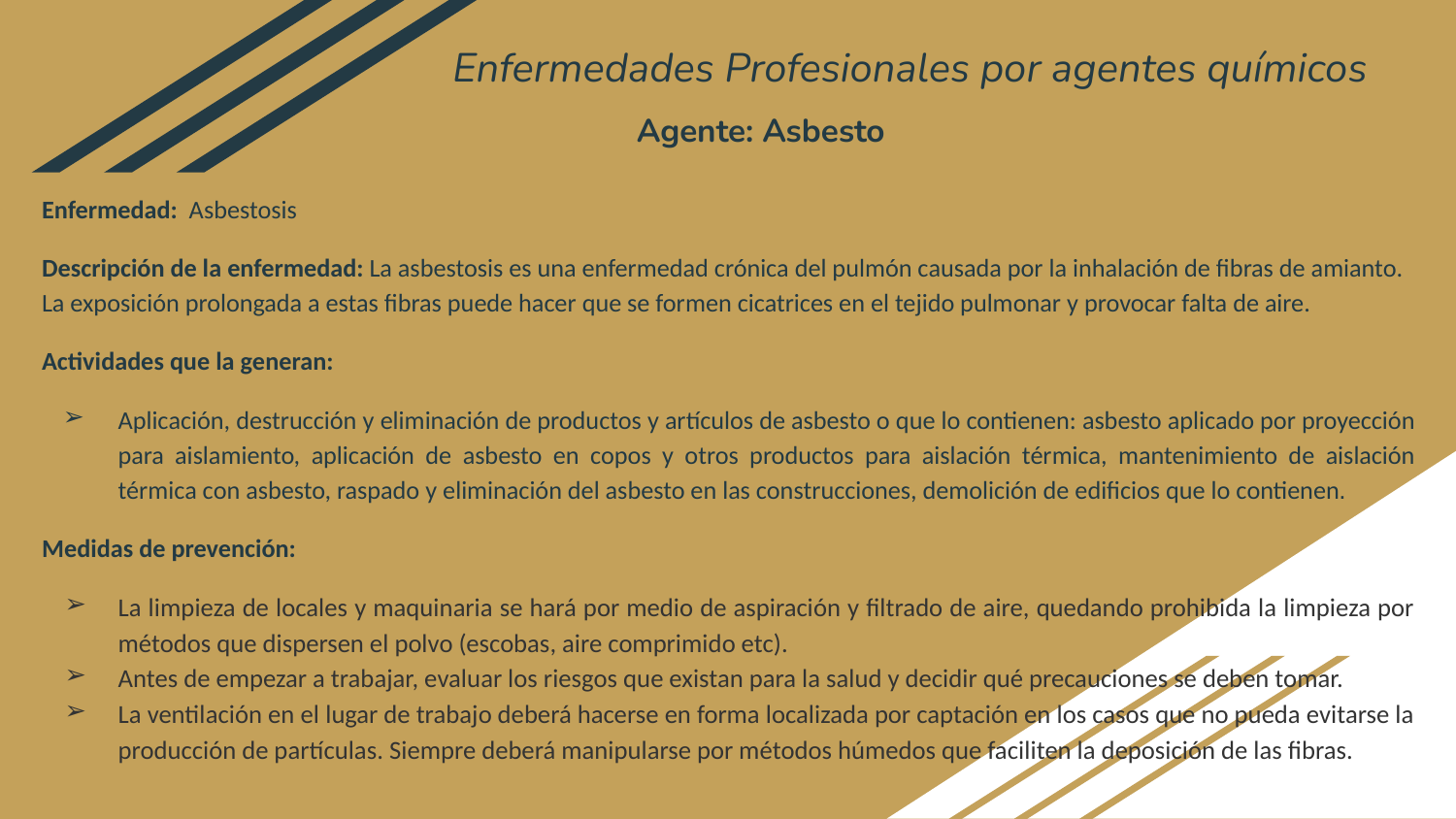

# Enfermedades Profesionales por agentes químicos
Agente: Asbesto
Enfermedad:  Asbestosis
Descripción de la enfermedad: La asbestosis es una enfermedad crónica del pulmón causada por la inhalación de fibras de amianto. La exposición prolongada a estas fibras puede hacer que se formen cicatrices en el tejido pulmonar y provocar falta de aire.
Actividades que la generan:
Aplicación, destrucción y eliminación de productos y artículos de asbesto o que lo contienen: asbesto aplicado por proyección para aislamiento, aplicación de asbesto en copos y otros productos para aislación térmica, mantenimiento de aislación térmica con asbesto, raspado y eliminación del asbesto en las construcciones, demolición de edificios que lo contienen.
Medidas de prevención:
La limpieza de locales y maquinaria se hará por medio de aspiración y filtrado de aire, quedando prohibida la limpieza por métodos que dispersen el polvo (escobas, aire comprimido etc).
Antes de empezar a trabajar, evaluar los riesgos que existan para la salud y decidir qué precauciones se deben tomar.
La ventilación en el lugar de trabajo deberá hacerse en forma localizada por captación en los casos que no pueda evitarse la producción de partículas. Siempre deberá manipularse por métodos húmedos que faciliten la deposición de las fibras.